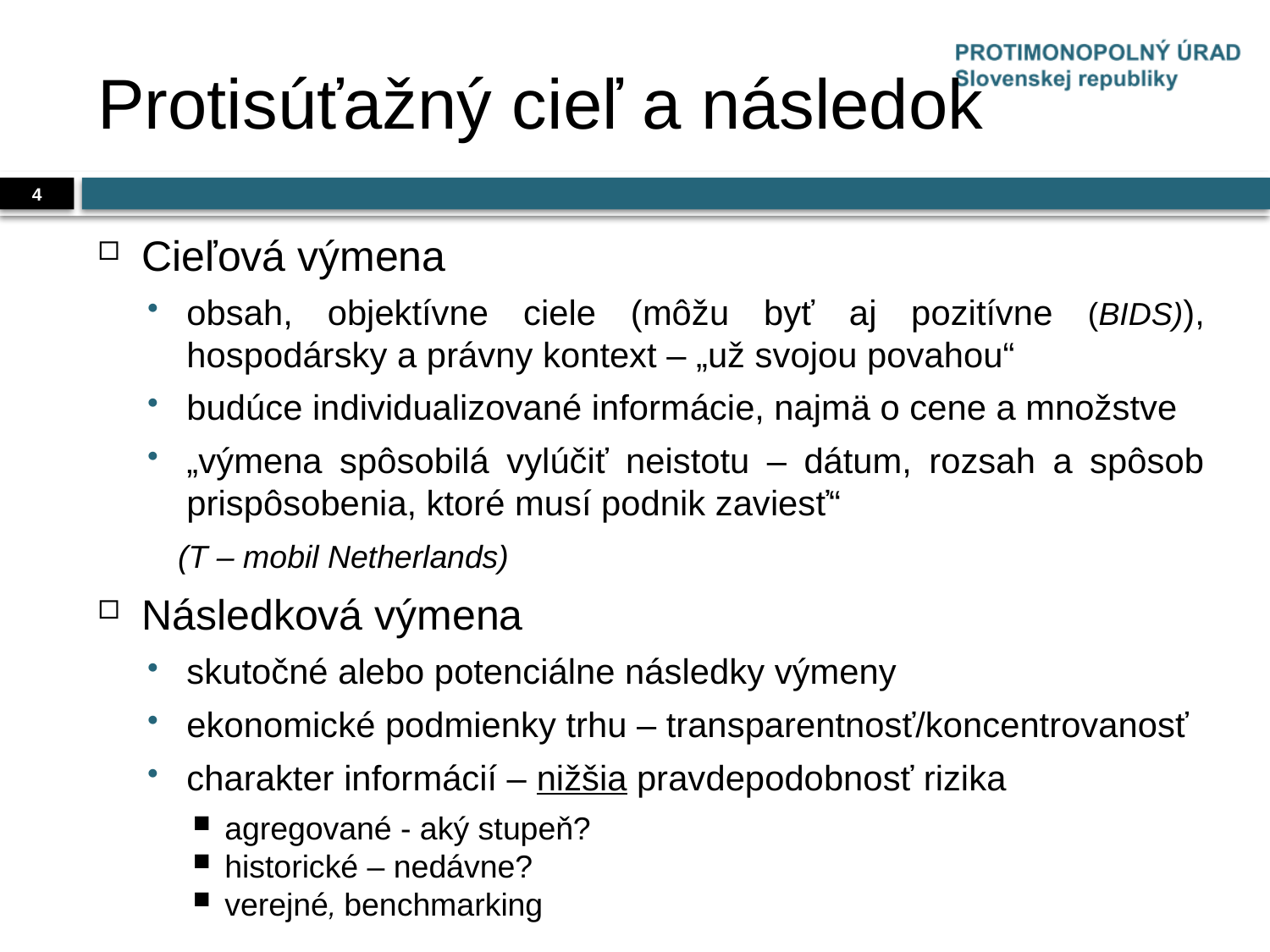

# Protisúťažný cieľ a následok
4
Cieľová výmena
obsah, objektívne ciele (môžu byť aj pozitívne (BIDS)), hospodársky a právny kontext – „už svojou povahou“
budúce individualizované informácie, najmä o cene a množstve
„výmena spôsobilá vylúčiť neistotu – dátum, rozsah a spôsob prispôsobenia, ktoré musí podnik zaviesť“
   (T – mobil Netherlands)
Následková výmena
skutočné alebo potenciálne následky výmeny
ekonomické podmienky trhu – transparentnosť/koncentrovanosť
charakter informácií – nižšia pravdepodobnosť rizika
agregované - aký stupeň?
historické – nedávne?
verejné, benchmarking